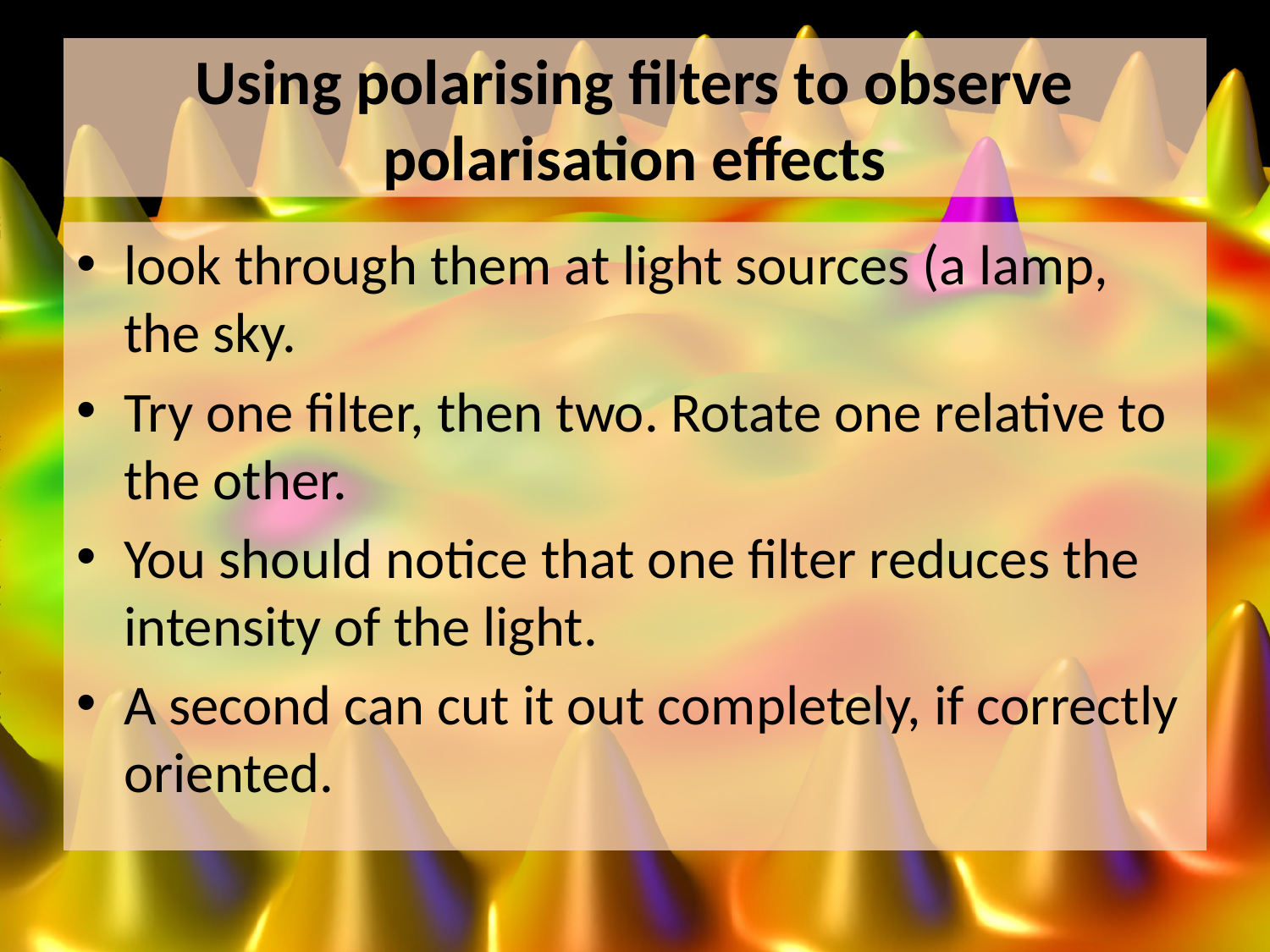

# Using polarising filters to observe polarisation effects
look through them at light sources (a lamp, the sky.
Try one filter, then two. Rotate one relative to the other.
You should notice that one filter reduces the intensity of the light.
A second can cut it out completely, if correctly oriented.